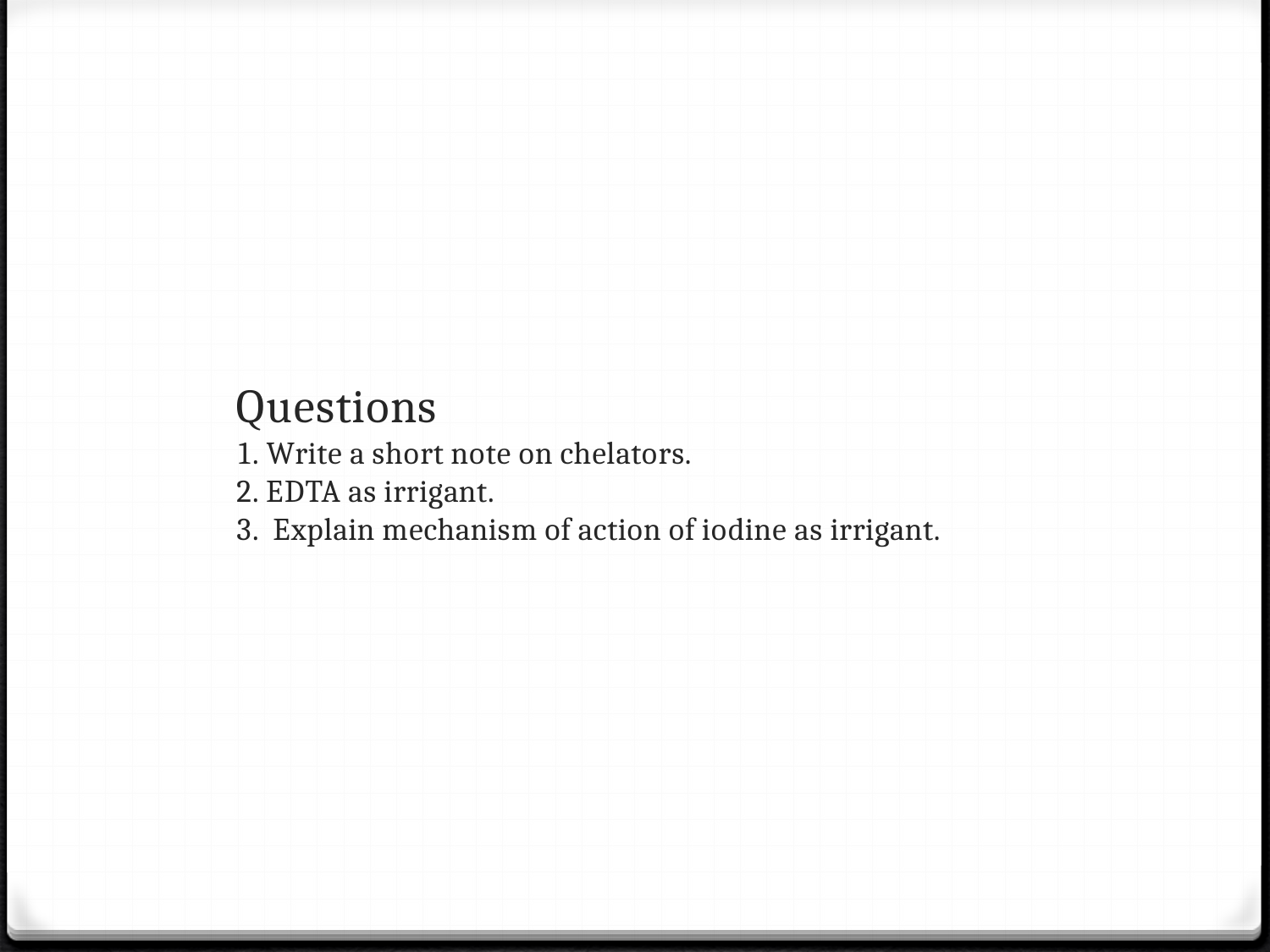

# Questions 1. Write a short note on chelators. 2. EDTA as irrigant. 3.  Explain mechanism of action of iodine as irrigant.